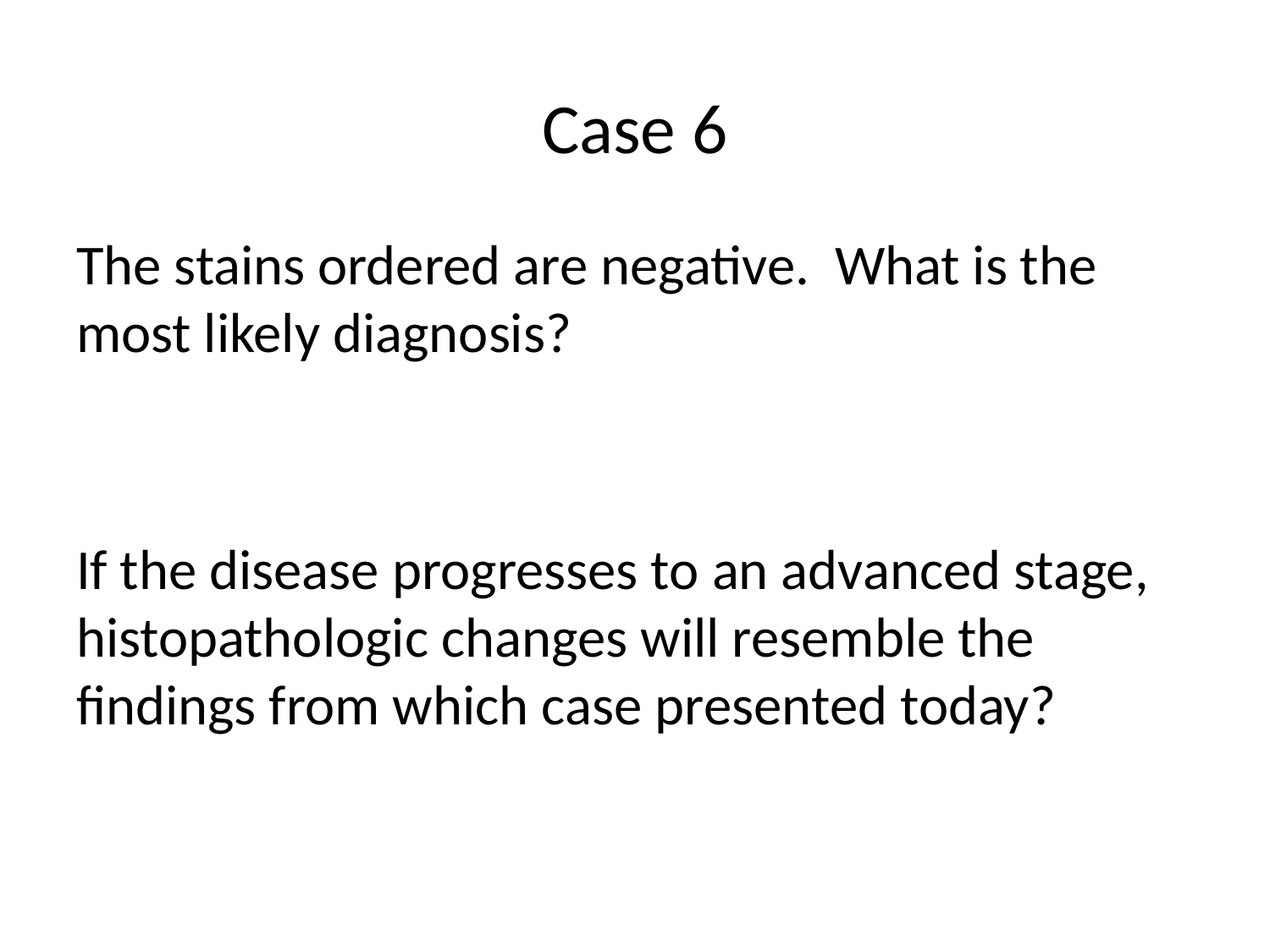

# Case 6
The stains ordered are negative.  What is the most likely diagnosis?

If the disease progresses to an advanced stage, histopathologic changes will resemble the findings from which case presented today?